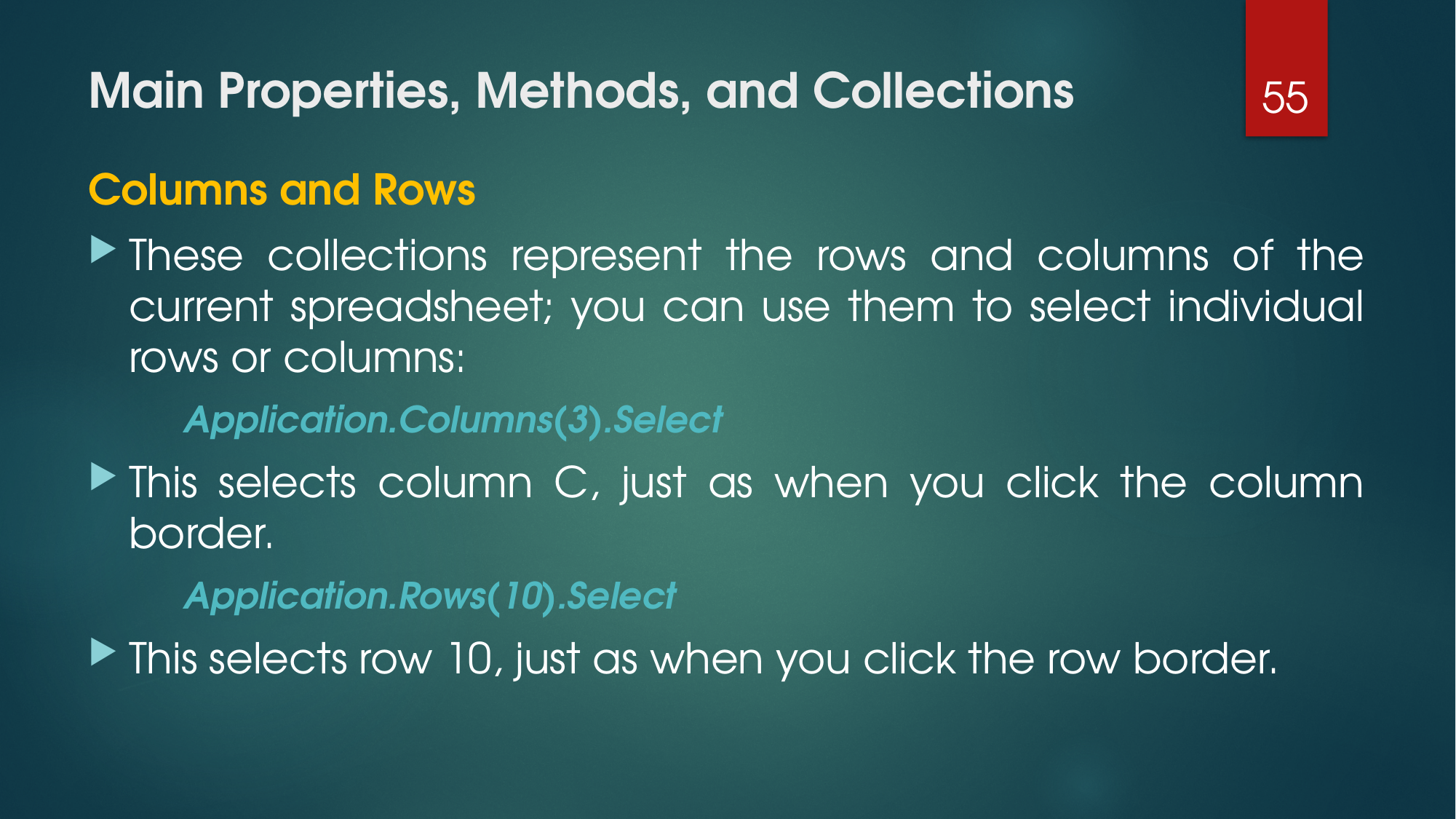

55
# Main Properties, Methods, and Collections
Columns and Rows
These collections represent the rows and columns of the current spreadsheet; you can use them to select individual rows or columns:
Application.Columns(3).Select
This selects column C, just as when you click the column border.
Application.Rows(10).Select
This selects row 10, just as when you click the row border.